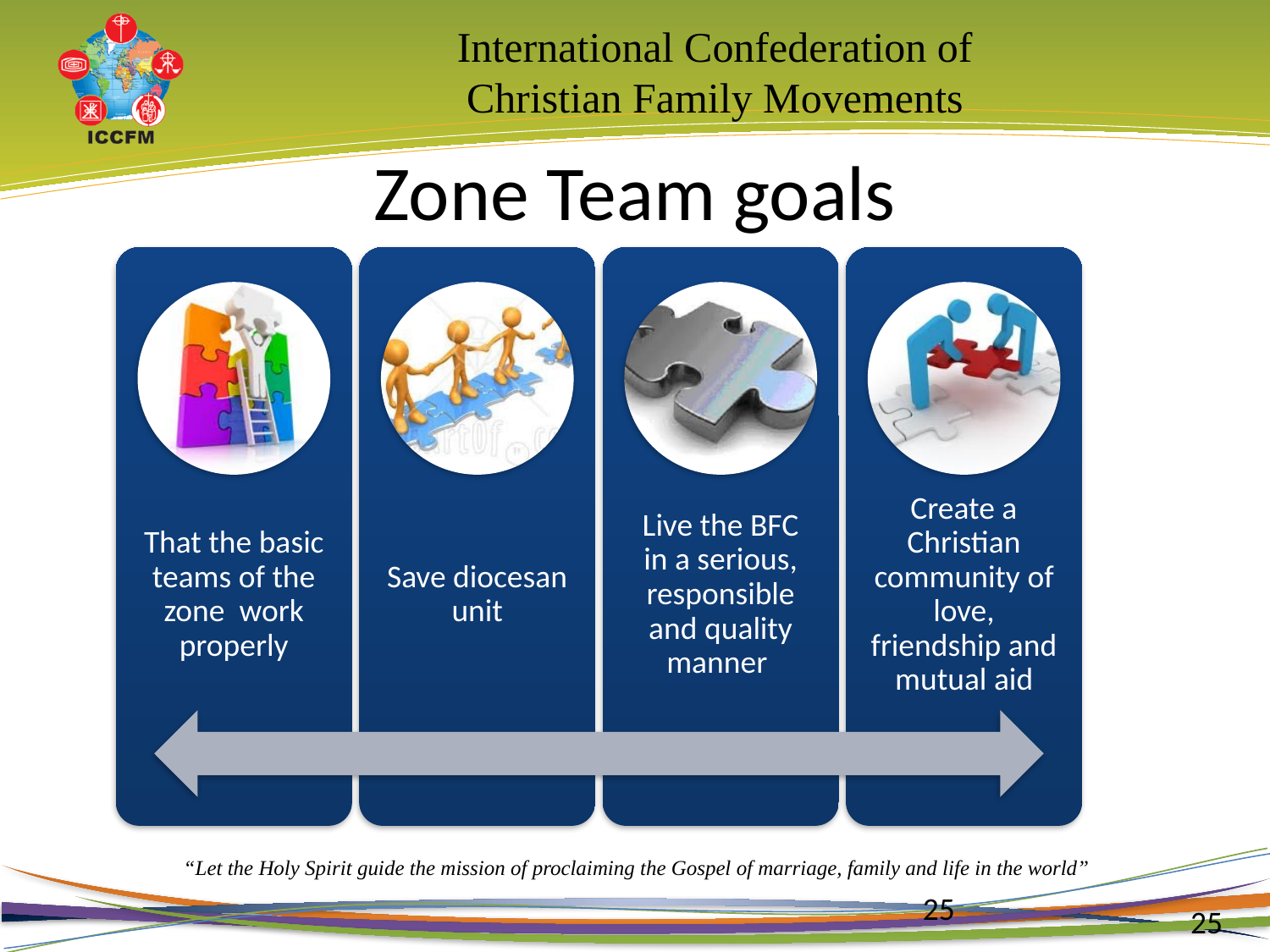

# Zone Team goals
That the basic teams of the zone  work properly
Save diocesan unit
Live the BFC in a serious, responsible and quality manner
Create a Christian community of love, friendship and mutual aid
25
25